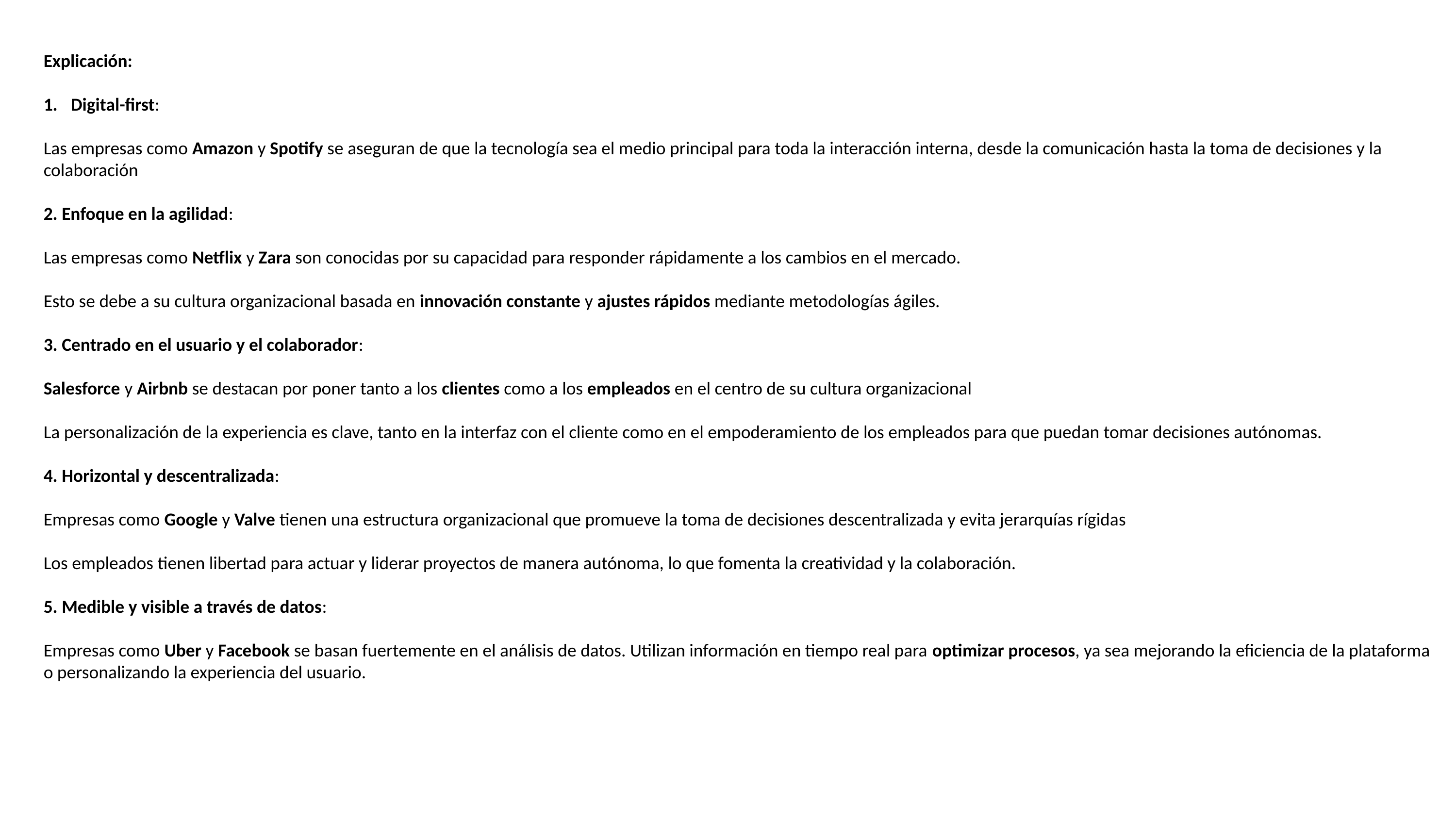

Explicación:

Digital-first:

Las empresas como Amazon y Spotify se aseguran de que la tecnología sea el medio principal para toda la interacción interna, desde la comunicación hasta la toma de decisiones y la colaboración

2. Enfoque en la agilidad:

Las empresas como Netflix y Zara son conocidas por su capacidad para responder rápidamente a los cambios en el mercado.

Esto se debe a su cultura organizacional basada en innovación constante y ajustes rápidos mediante metodologías ágiles.

3. Centrado en el usuario y el colaborador:

Salesforce y Airbnb se destacan por poner tanto a los clientes como a los empleados en el centro de su cultura organizacional

La personalización de la experiencia es clave, tanto en la interfaz con el cliente como en el empoderamiento de los empleados para que puedan tomar decisiones autónomas.

4. Horizontal y descentralizada:

Empresas como Google y Valve tienen una estructura organizacional que promueve la toma de decisiones descentralizada y evita jerarquías rígidas

Los empleados tienen libertad para actuar y liderar proyectos de manera autónoma, lo que fomenta la creatividad y la colaboración.

5. Medible y visible a través de datos:

Empresas como Uber y Facebook se basan fuertemente en el análisis de datos. Utilizan información en tiempo real para optimizar procesos, ya sea mejorando la eficiencia de la plataforma o personalizando la experiencia del usuario.